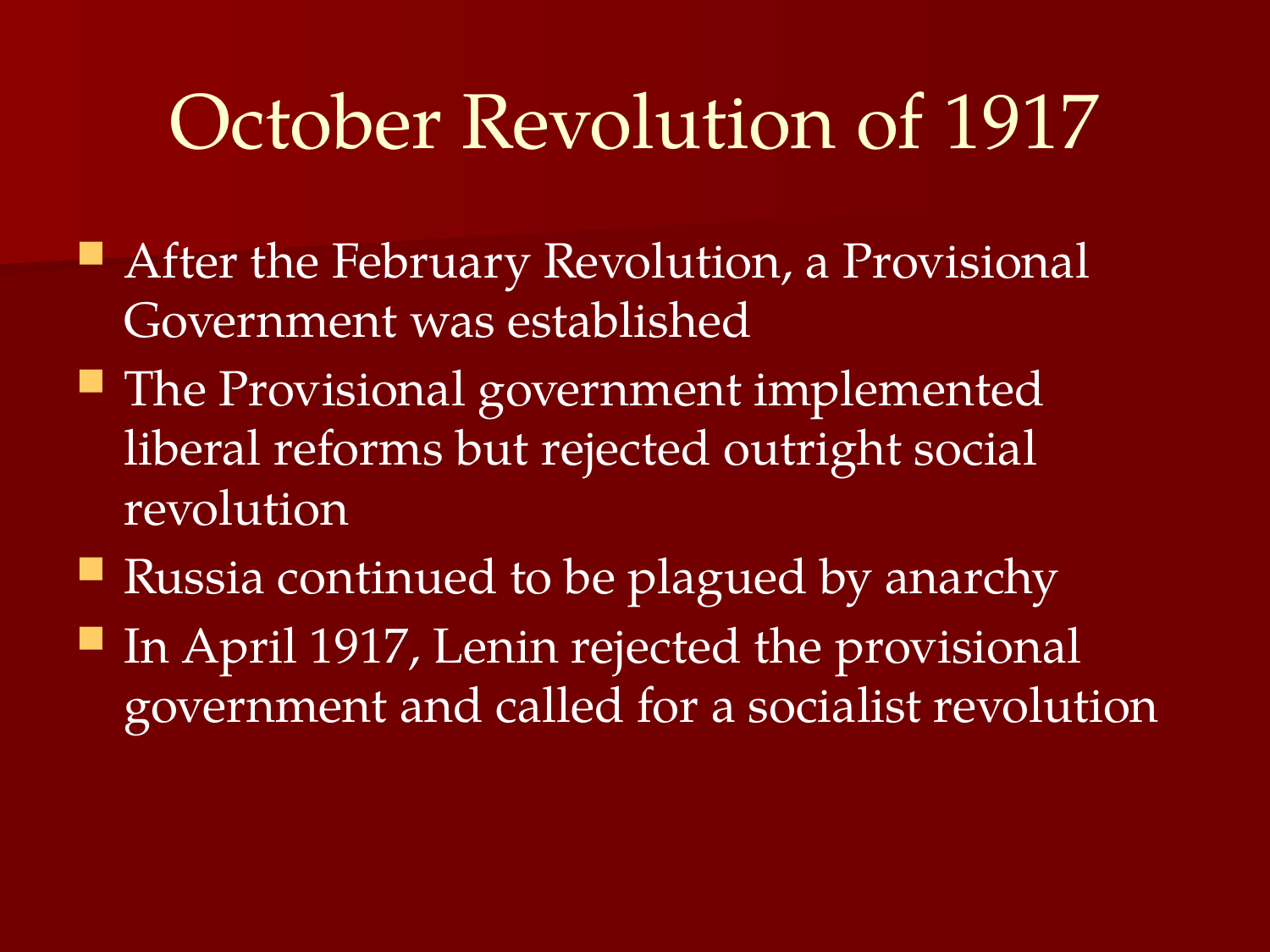

# October Revolution of 1917
After the February Revolution, a Provisional Government was established
The Provisional government implemented liberal reforms but rejected outright social revolution
Russia continued to be plagued by anarchy
In April 1917, Lenin rejected the provisional government and called for a socialist revolution